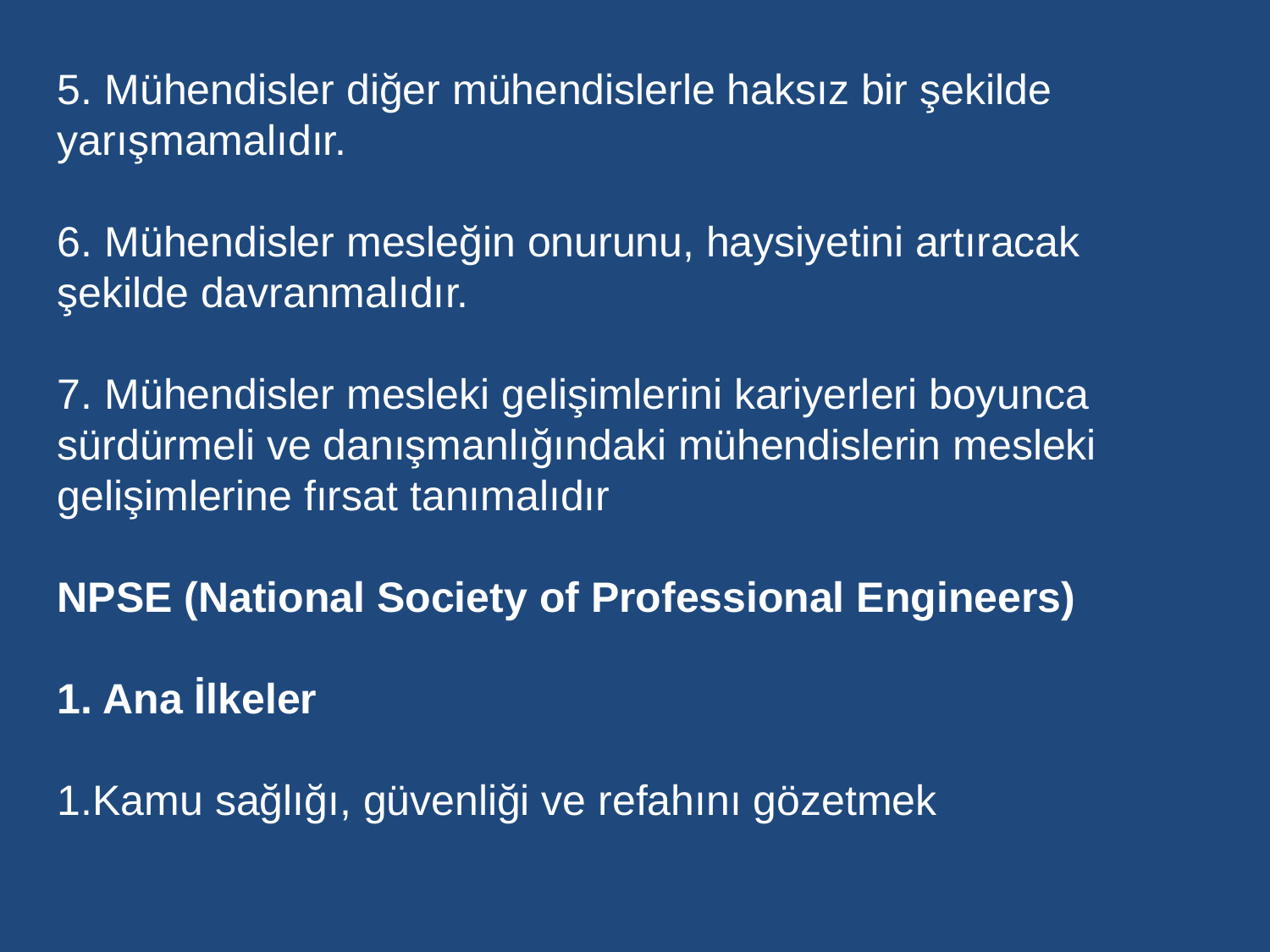

5. Mühendisler diğer mühendislerle haksız bir şekilde yarışmamalıdır.

6. Mühendisler mesleğin onurunu, haysiyetini artıracak şekilde davranmalıdır.

7. Mühendisler mesleki gelişimlerini kariyerleri boyunca sürdürmeli ve danışmanlığındaki mühendislerin mesleki gelişimlerine fırsat tanımalıdır

NPSE (National Society of Professional Engineers)

1. Ana İlkeler

1.Kamu sağlığı, güvenliği ve refahını gözetmek